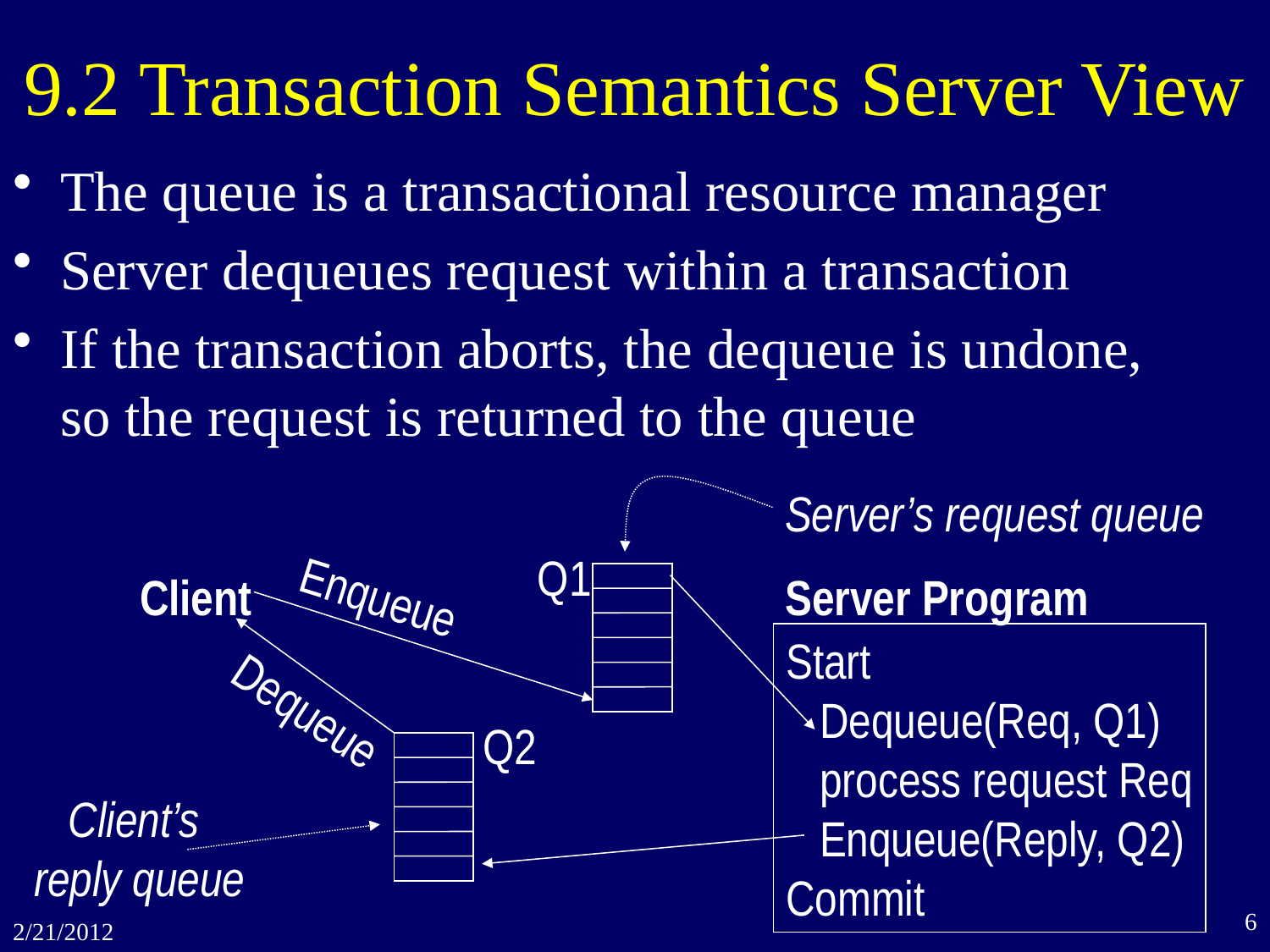

# 9.2 Transaction Semantics Server View
The queue is a transactional resource manager
Server dequeues request within a transaction
If the transaction aborts, the dequeue is undone,
so the request is returned to the queue

Server’s request queue
Q1
Client
Server Program
Enqueue

Start
   Dequeue(Req, Q1)
   process request Req
   Enqueue(Reply, Q2)
Commit
Dequeue
Q2

Client’s
reply queue

6
2/21/2012